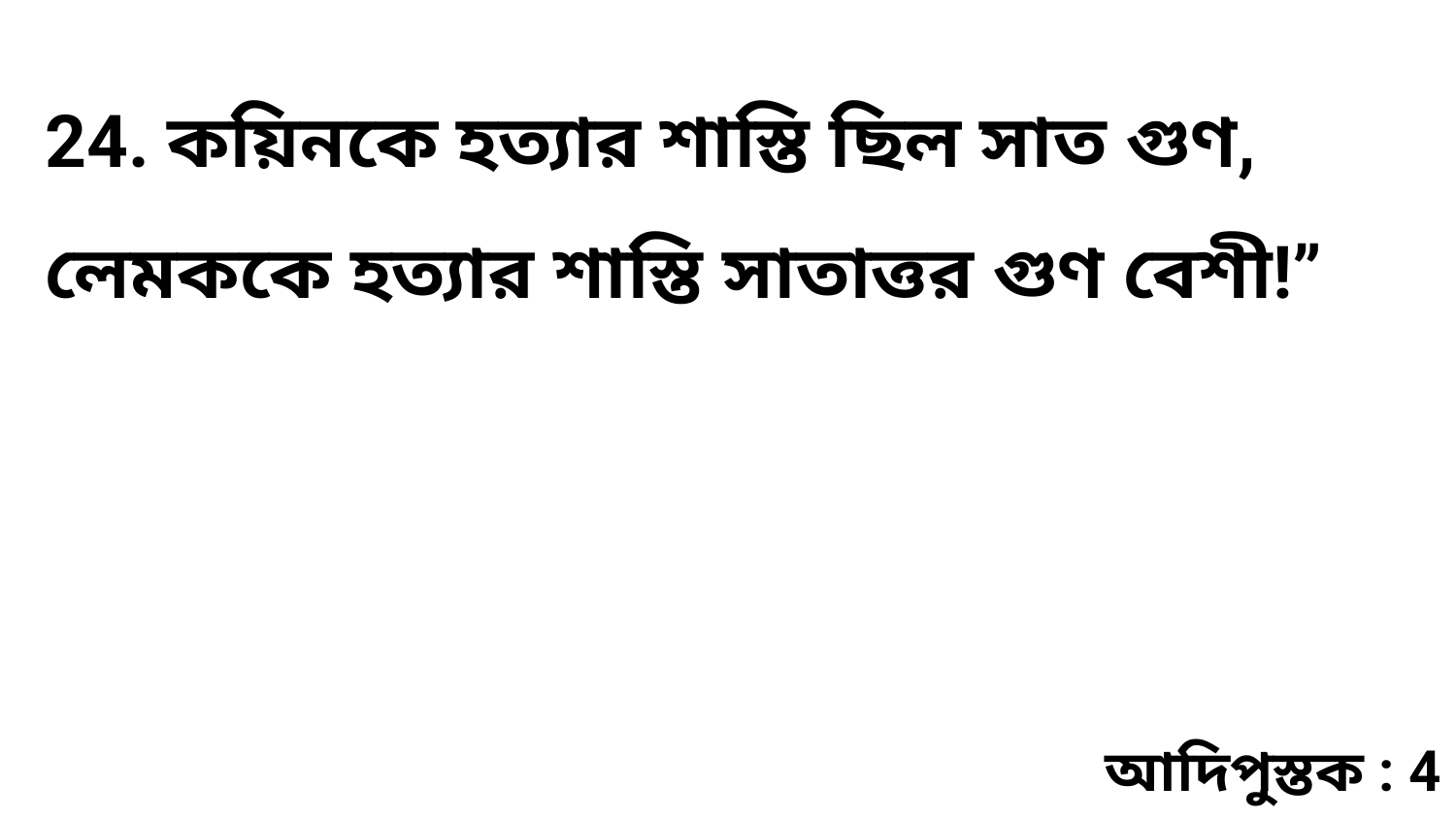

24. কয়িনকে হত্যার শাস্তি ছিল সাত গুণ, লেমককে হত্যার শাস্তি সাতাত্তর গুণ বেশী!”
আদিপুস্তক : 4